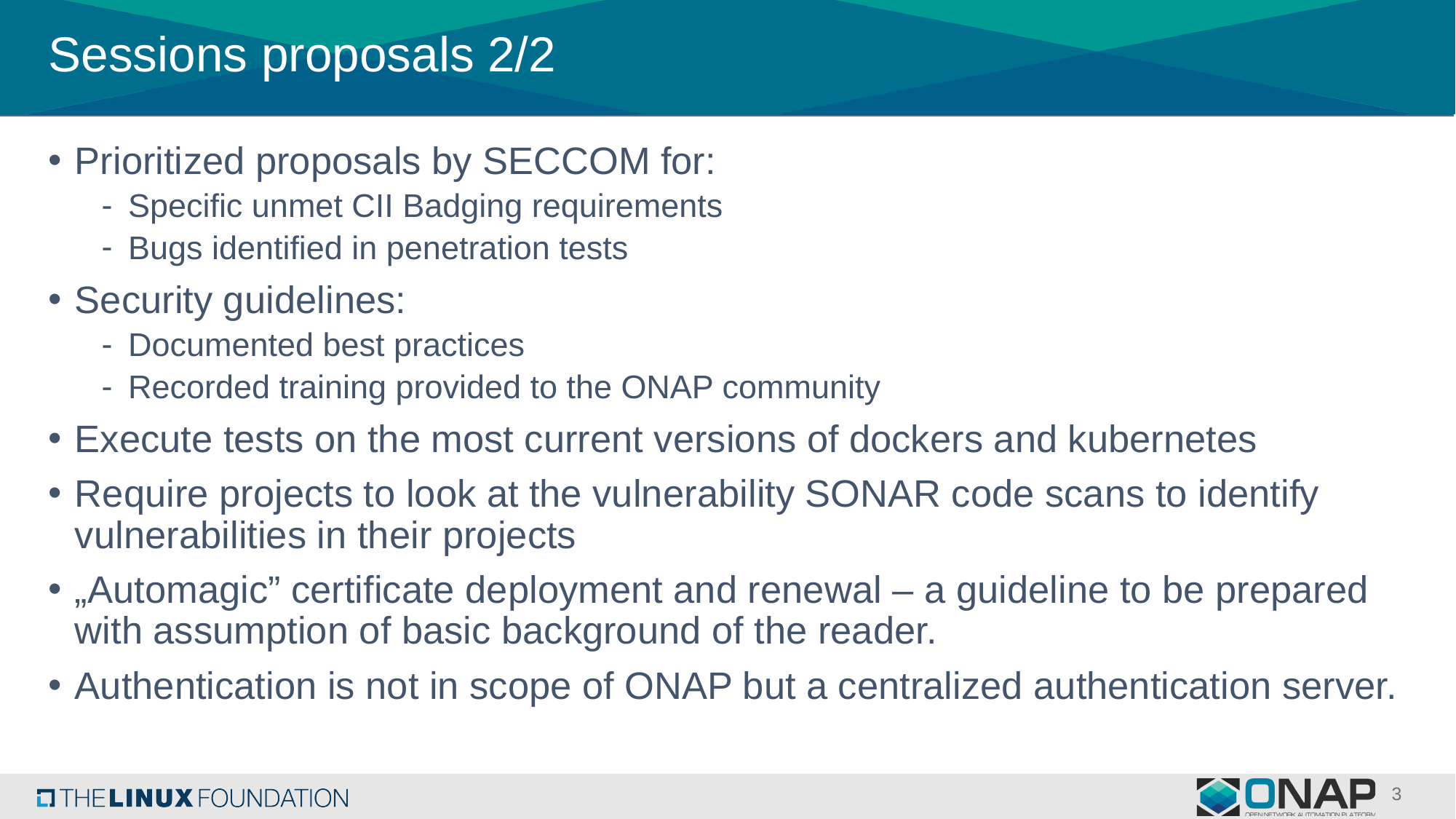

# Sessions proposals 2/2
Prioritized proposals by SECCOM for:
Specific unmet CII Badging requirements
Bugs identified in penetration tests
Security guidelines:
Documented best practices
Recorded training provided to the ONAP community
Execute tests on the most current versions of dockers and kubernetes
Require projects to look at the vulnerability SONAR code scans to identify vulnerabilities in their projects
„Automagic” certificate deployment and renewal – a guideline to be prepared with assumption of basic background of the reader.
Authentication is not in scope of ONAP but a centralized authentication server.
3